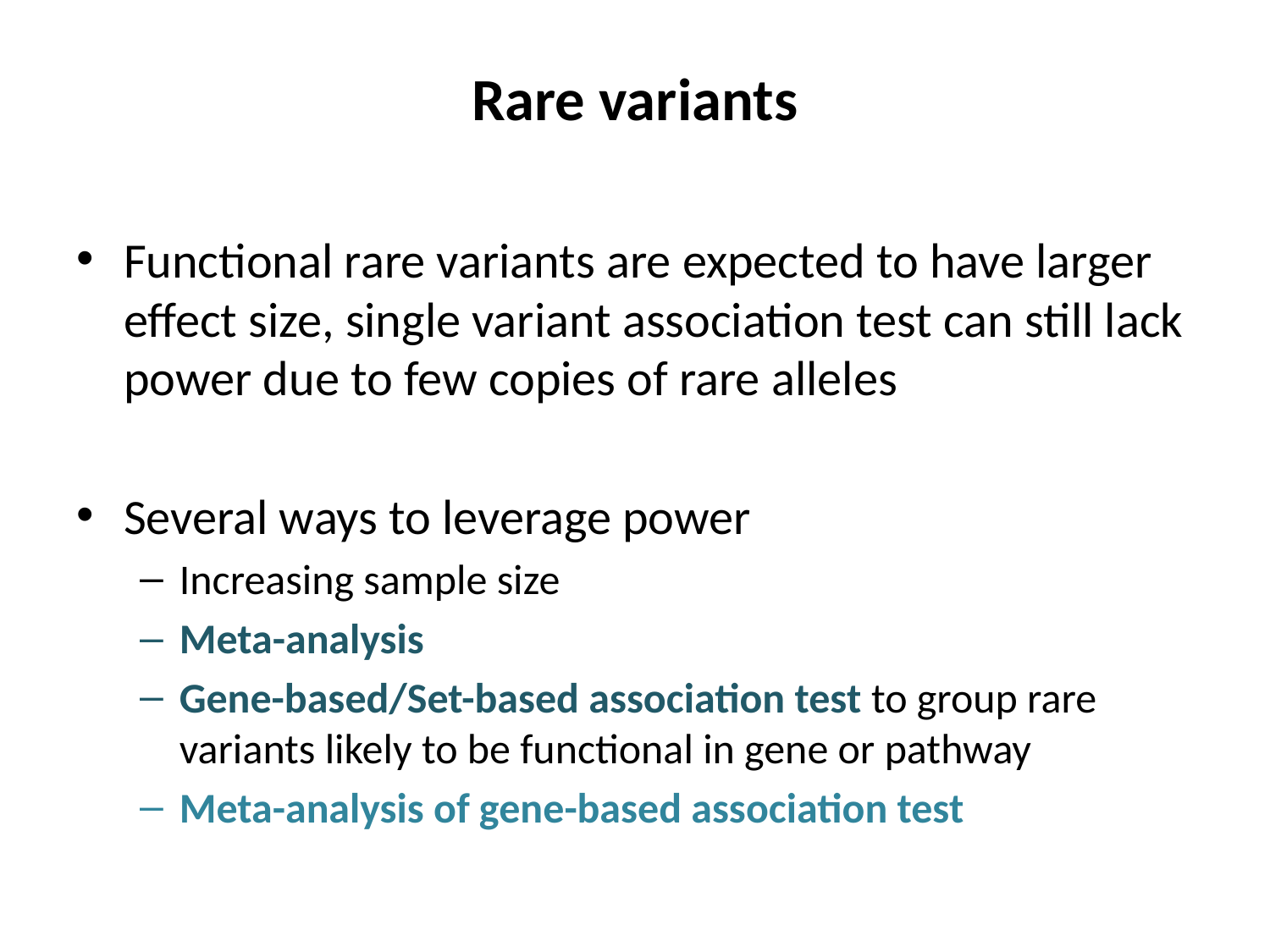

# Rare variants
Functional rare variants are expected to have larger effect size, single variant association test can still lack power due to few copies of rare alleles

Several ways to leverage power
Increasing sample size
Meta-analysis
Gene-based/Set-based association test to group rare variants likely to be functional in gene or pathway
Meta-analysis of gene-based association test